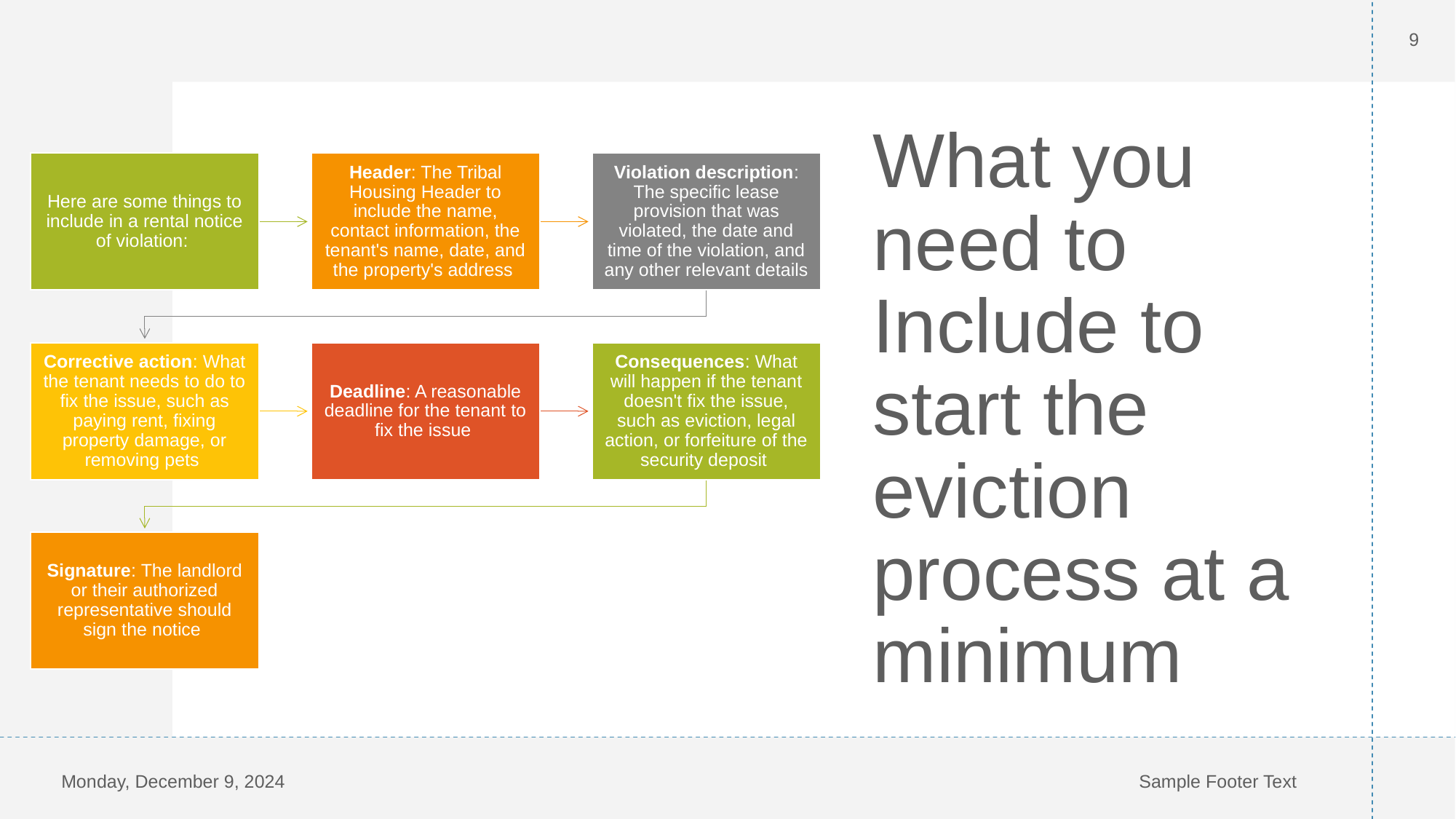

9

Here are some things to include in a rental notice of violation:

Header: The Tribal Housing Header to include the name, contact information, the tenant's name, date, and the property's address

Violation description: The specific lease provision that was violated, the date and time of the violation, and any other relevant details

Corrective action: What the tenant needs to do to fix the issue, such as paying rent, fixing property damage, or removing pets

Deadline: A reasonable deadline for the tenant to fix the issue

Consequences: What will happen if the tenant doesn't fix the issue, such as eviction, legal action, or forfeiture of the security deposit
Signature: The landlord or their authorized representative should sign the notice
# What you need to Include to start the eviction process at a minimum
Monday, December 9, 2024
Sample Footer Text